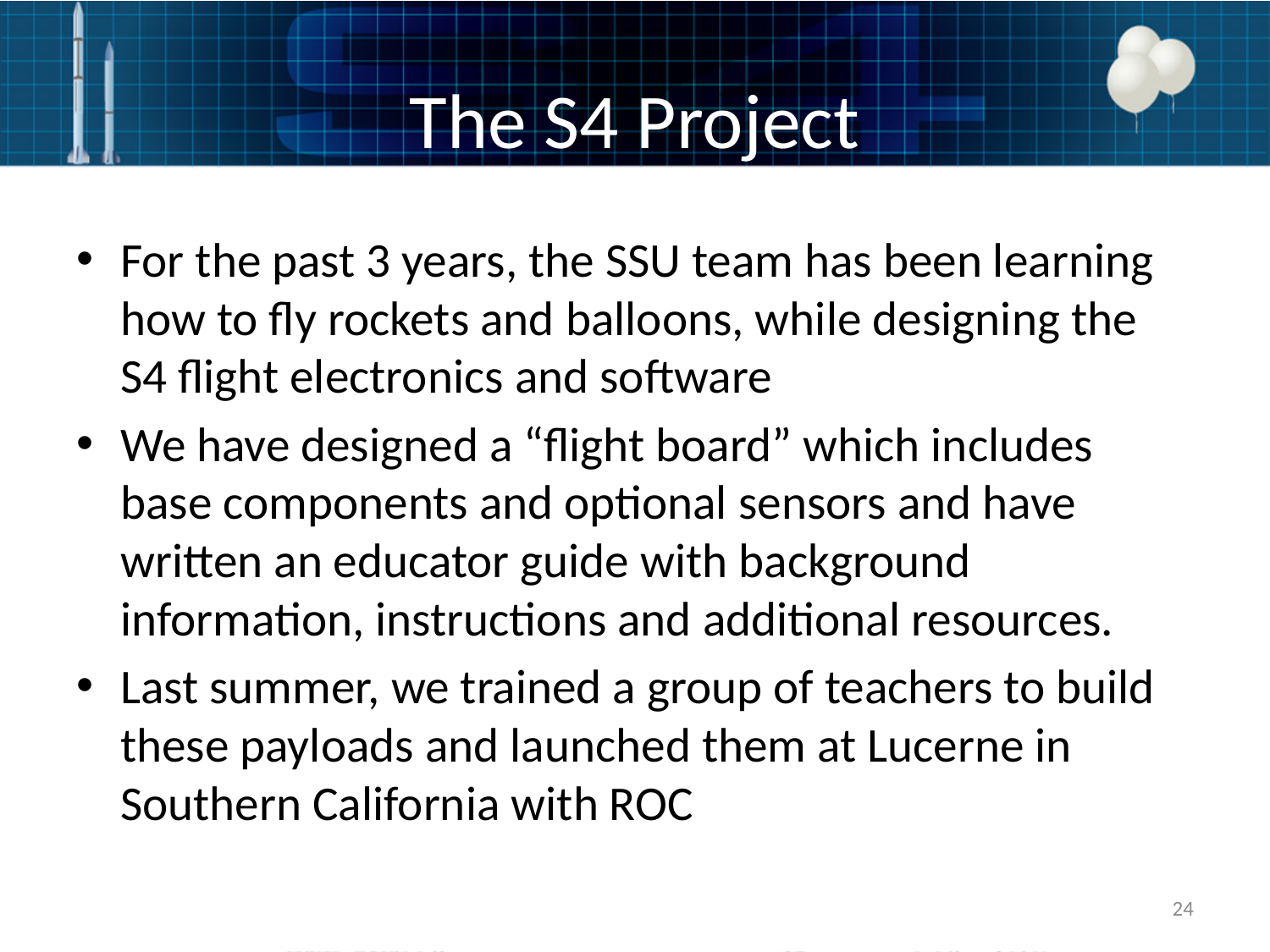

# The S4 Project
For the past 3 years, the SSU team has been learning how to fly rockets and balloons, while designing the S4 flight electronics and software
We have designed a “flight board” which includes base components and optional sensors and have written an educator guide with background information, instructions and additional resources.
Last summer, we trained a group of teachers to build these payloads and launched them at Lucerne in Southern California with ROC

24